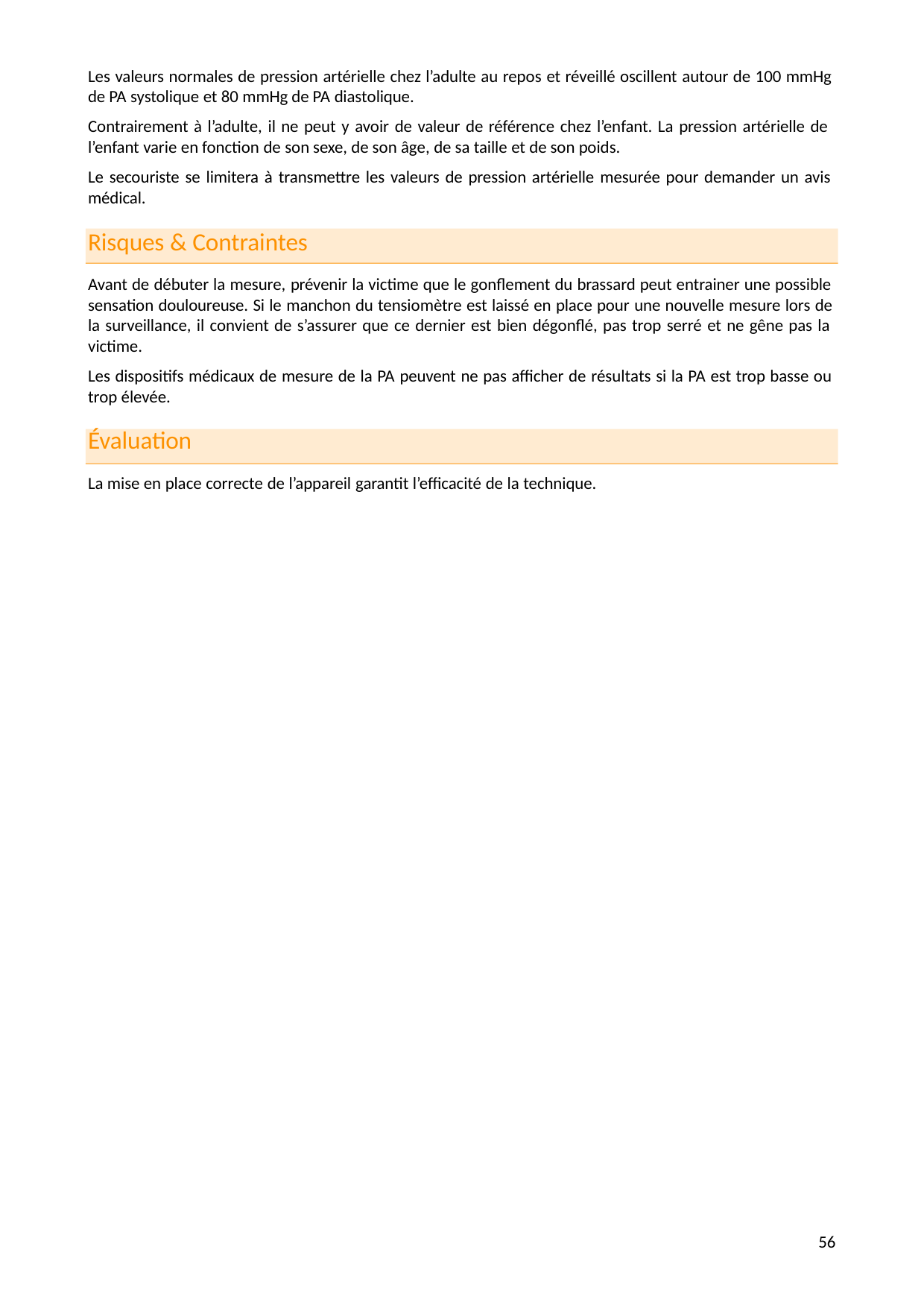

Les valeurs normales de pression artérielle chez l’adulte au repos et réveillé oscillent autour de 100 mmHg  de PA systolique et 80 mmHg de PA diastolique.
Contrairement à l’adulte, il ne peut y avoir de valeur de référence chez l’enfant. La pression artérielle de  l’enfant varie en fonction de son sexe, de son âge, de sa taille et de son poids.
Le secouriste se limitera à transmettre les valeurs de pression artérielle mesurée pour demander un avis  médical.

Risques & Contraintes
Avant de débuter la mesure, prévenir la victime que le gonflement du brassard peut entrainer une possible  sensation douloureuse. Si le manchon du tensiomètre est laissé en place pour une nouvelle mesure lors de  la surveillance, il convient de s’assurer que ce dernier est bien dégonflé, pas trop serré et ne gêne pas la  victime.
Les dispositifs médicaux de mesure de la PA peuvent ne pas afficher de résultats si la PA est trop basse ou  trop élevée.

Évaluation
La mise en place correcte de l’appareil garantit l’efficacité de la technique.

56